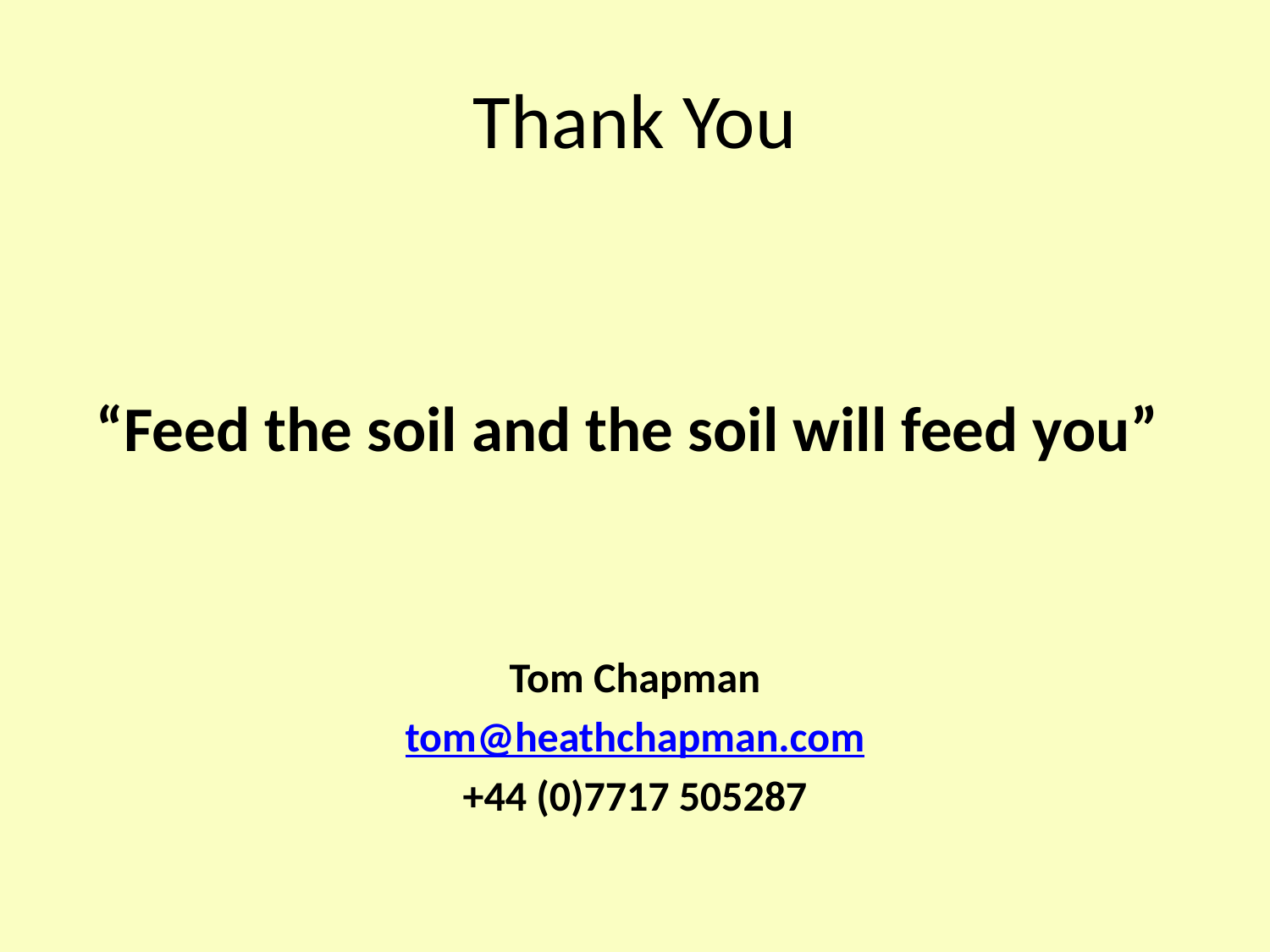

# Thank You

“Feed the soil and the soil will feed you”

Tom Chapman
tom@heathchapman.com
+44 (0)7717 505287